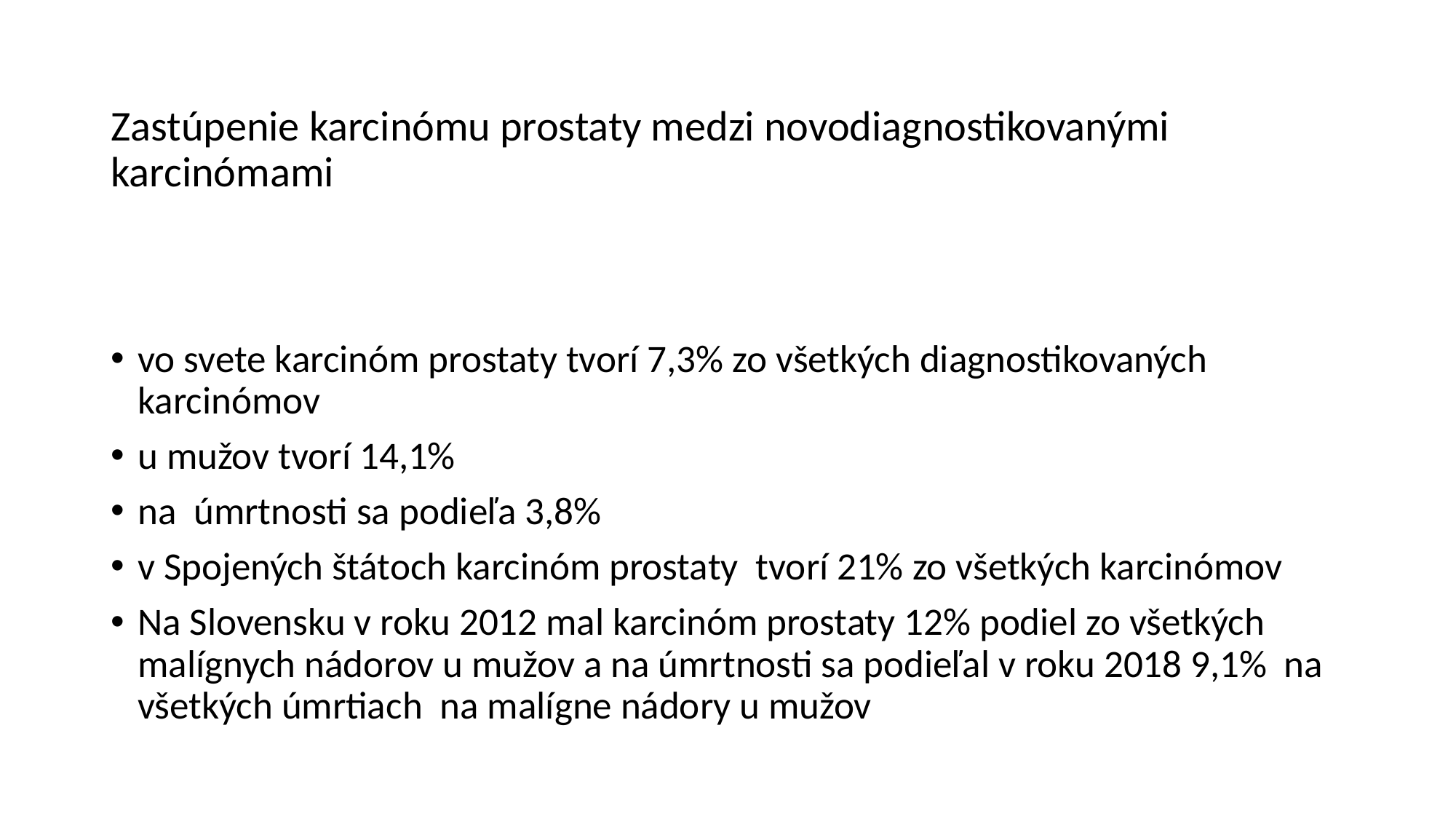

# Zastúpenie karcinómu prostaty medzi novodiagnostikovanými karcinómami

vo svete karcinóm prostaty tvorí 7,3% zo všetkých diagnostikovaných karcinómov
u mužov tvorí 14,1%
na  úmrtnosti sa podieľa 3,8%
v Spojených štátoch karcinóm prostaty  tvorí 21% zo všetkých karcinómov
Na Slovensku v roku 2012 mal karcinóm prostaty 12% podiel zo všetkých malígnych nádorov u mužov a na úmrtnosti sa podieľal v roku 2018 9,1%  na všetkých úmrtiach  na malígne nádory u mužov